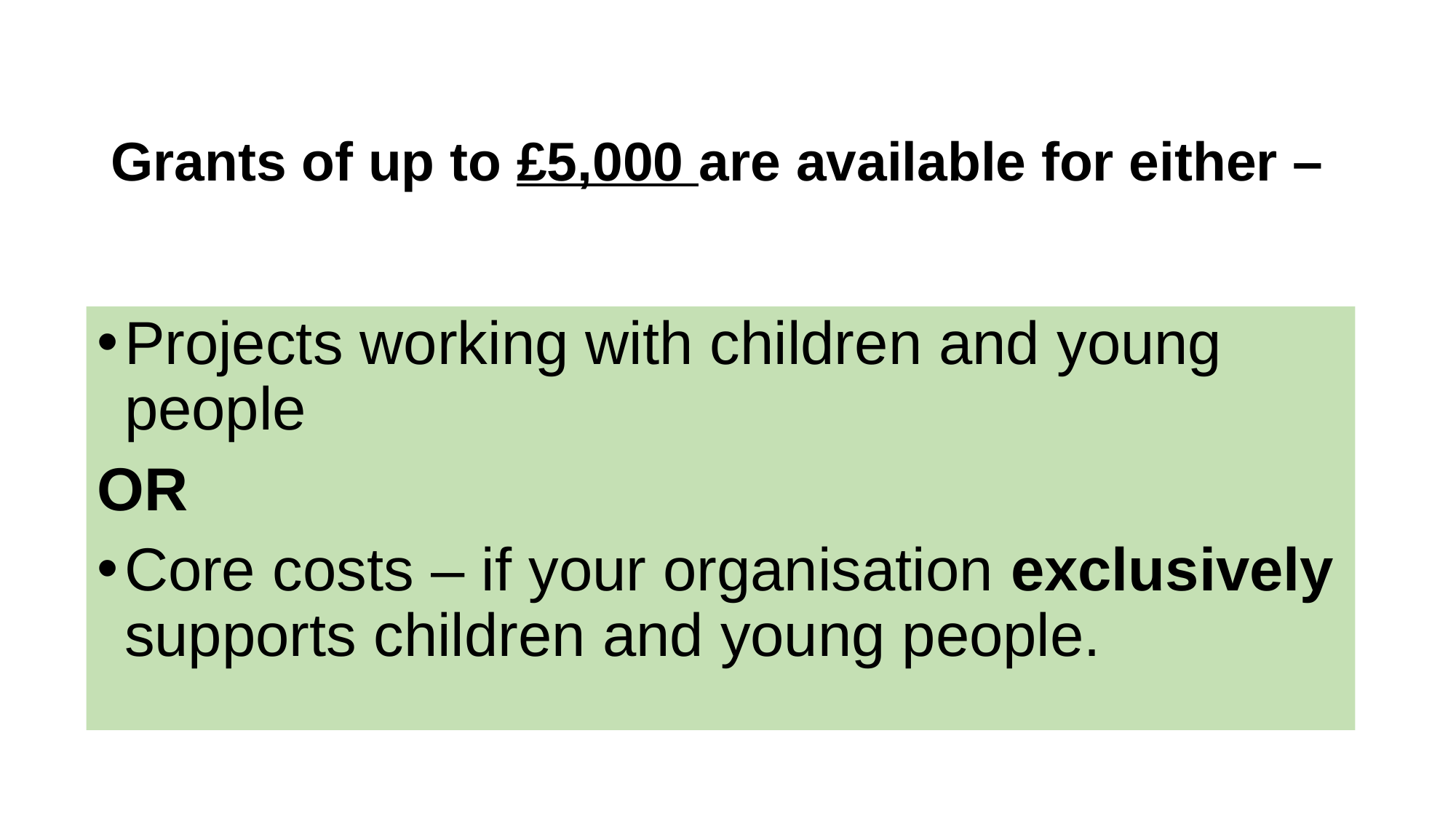

# Grants of up to £5,000 are available for either –
Projects working with children and young people
OR
Core costs – if your organisation exclusively supports children and young people.